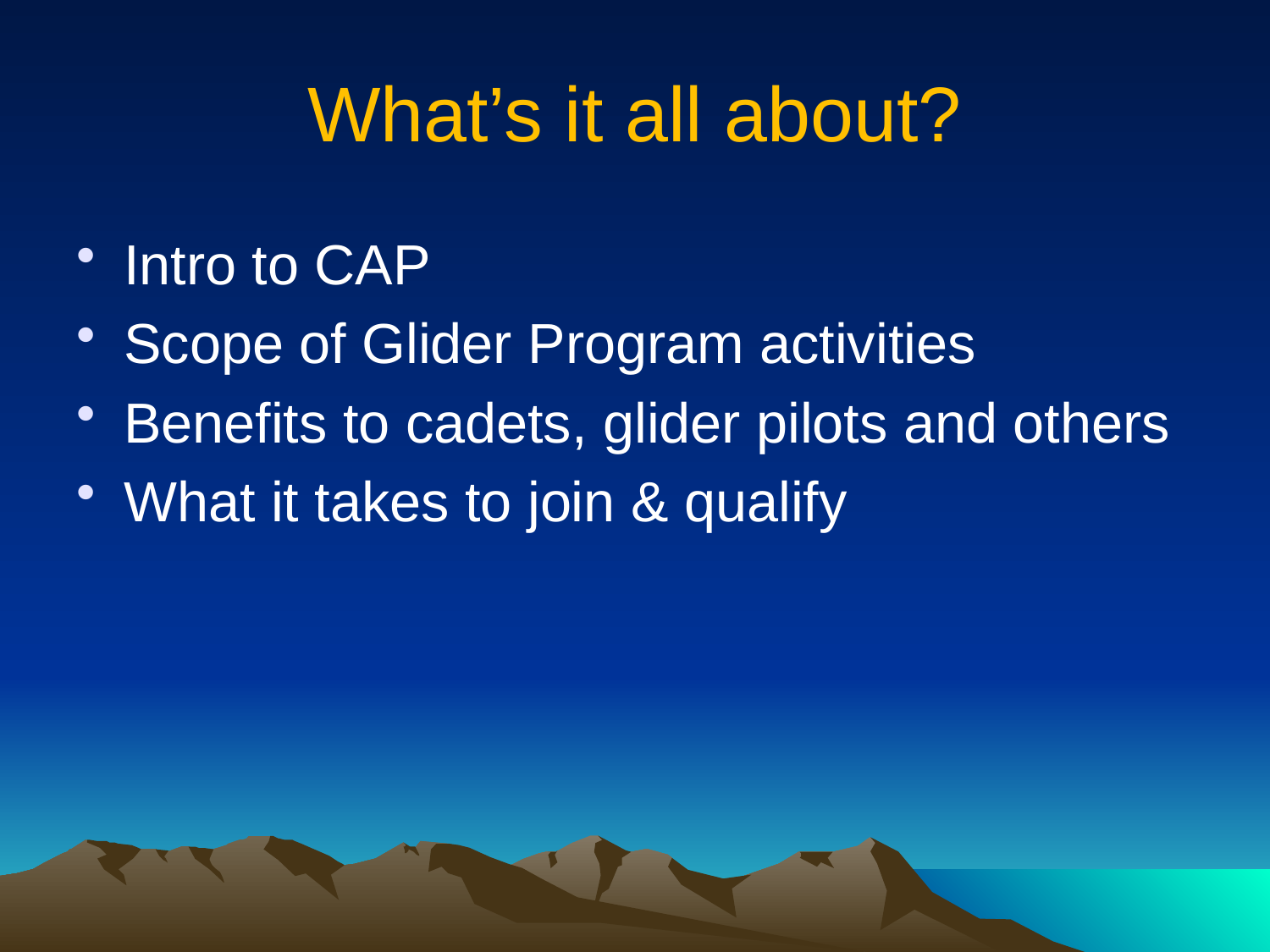

# What’s it all about?
Intro to CAP
Scope of Glider Program activities
Benefits to cadets, glider pilots and others
What it takes to join & qualify